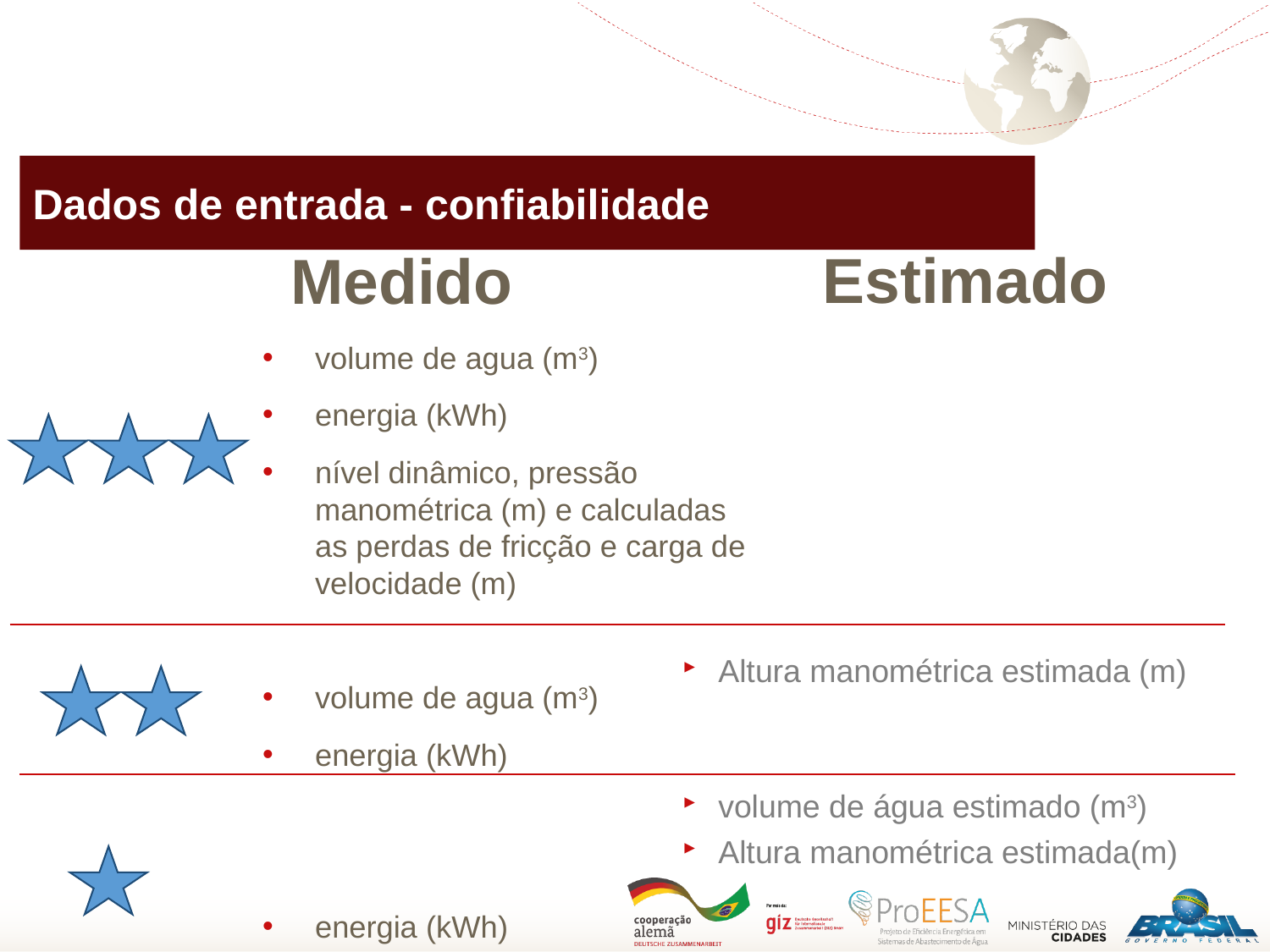

Dados de entrada - confiabilidade
Estimado
# Medido

volume de agua (m3)
energia (kWh)
nível dinâmico, pressão  manométrica (m) e calculadas as perdas de fricção e carga de velocidade (m)

volume de agua (m3)
energia (kWh)

energia (kWh)

Altura manométrica estimada (m)

volume de água estimado (m3)
Altura manométrica estimada(m)